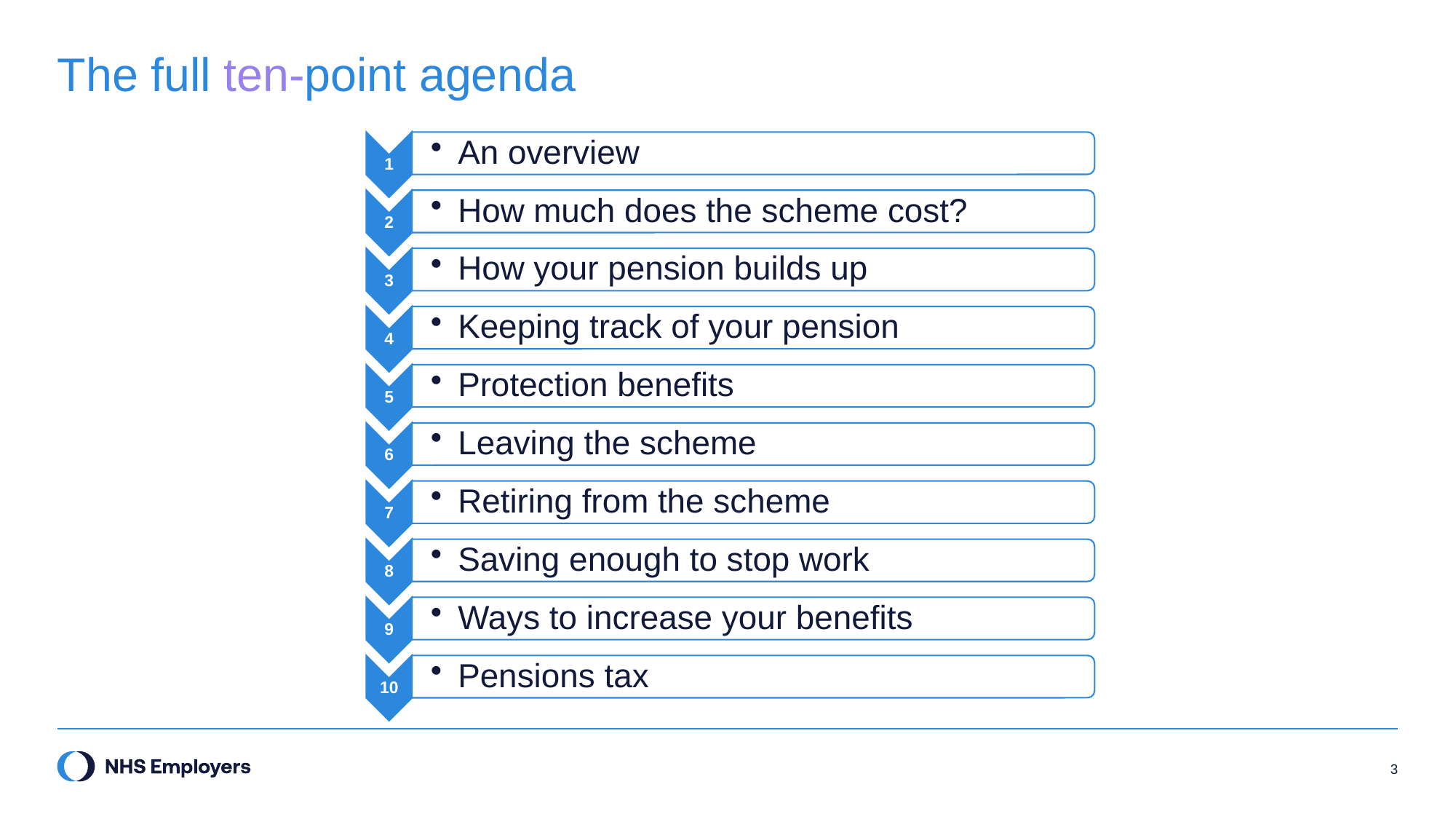

# The full ten-point agenda
1
An overview
2
How much does the scheme cost?
3
How your pension builds up
4
Keeping track of your pension
5
Protection benefits
6
Leaving the scheme
7
Retiring from the scheme
8
Saving enough to stop work
9
Ways to increase your benefits
10
Pensions tax
3